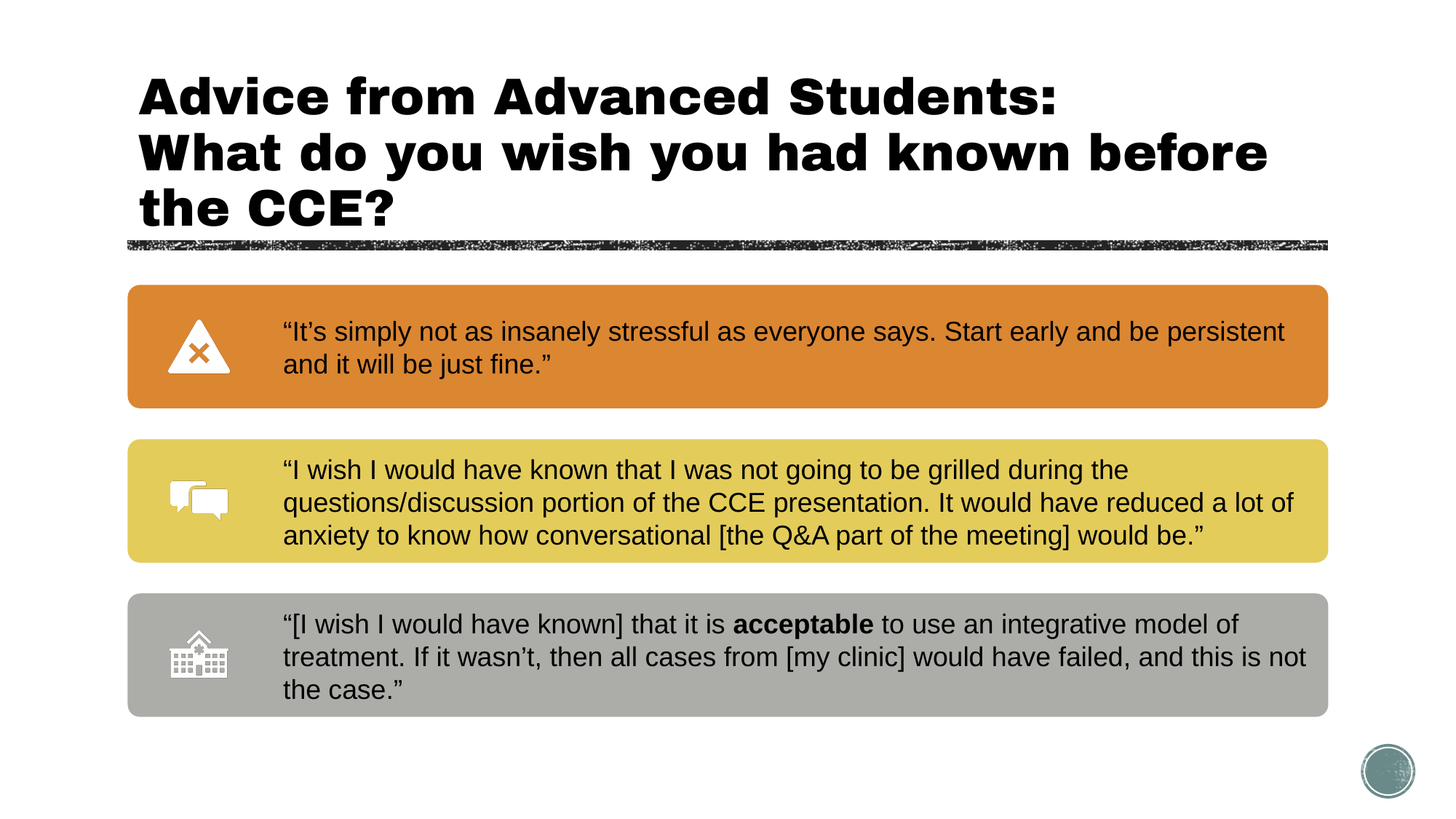

# Advice from Advanced Students: What do you wish you had known before the CCE?

“It’s simply not as insanely stressful as everyone says. Start early and be persistent and it will be just fine.”
“I wish I would have known that I was not going to be grilled during the questions/discussion portion of the CCE presentation. It would have reduced a lot of anxiety to know how conversational [the Q&A part of the meeting] would be.”
“[I wish I would have known] that it is acceptable to use an integrative model of treatment. If it wasn’t, then all cases from [my clinic] would have failed, and this is not the case.”